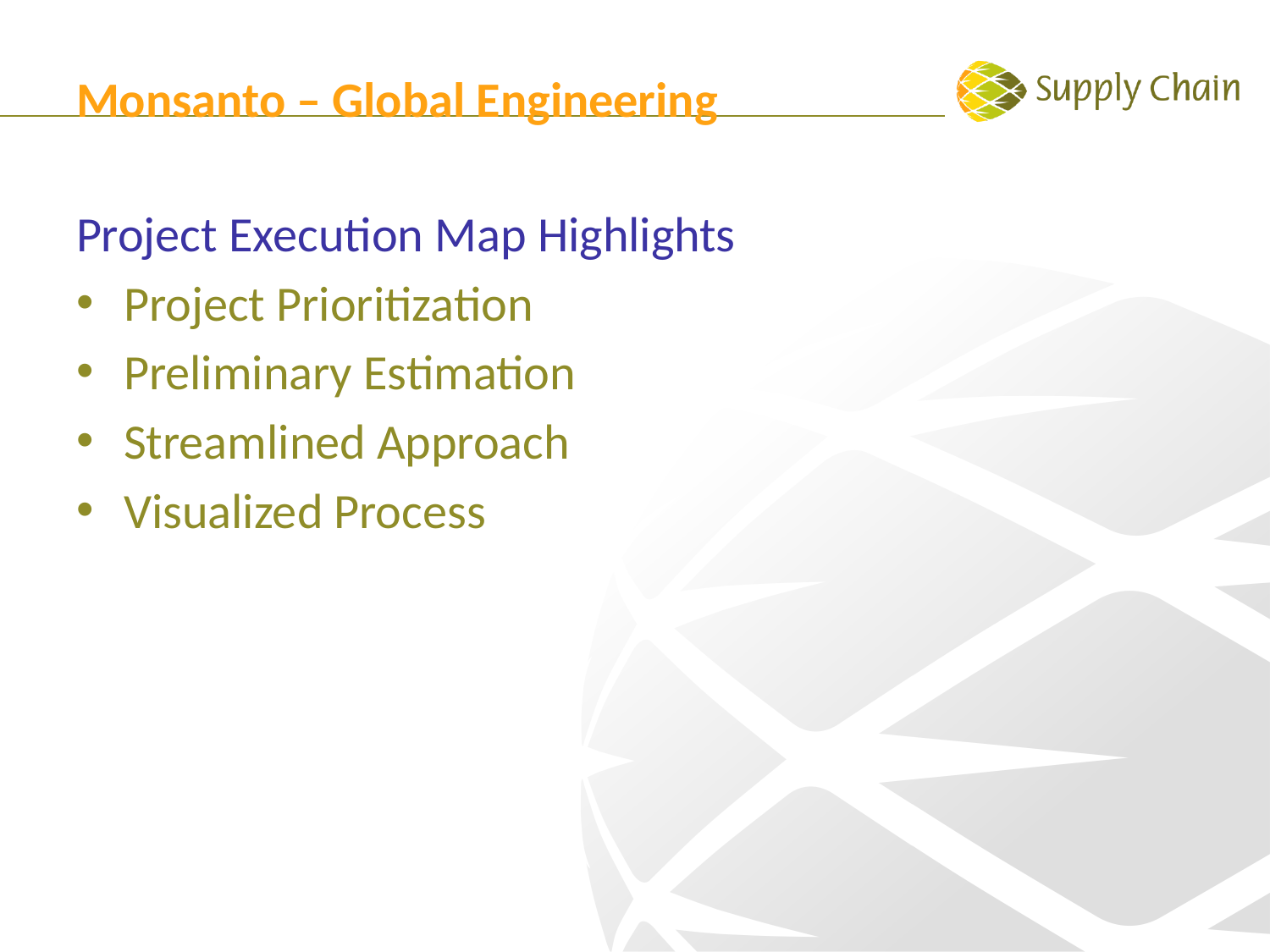

# Monsanto – Global Engineering
Project Execution Map Highlights
Project Prioritization
Preliminary Estimation
Streamlined Approach
Visualized Process